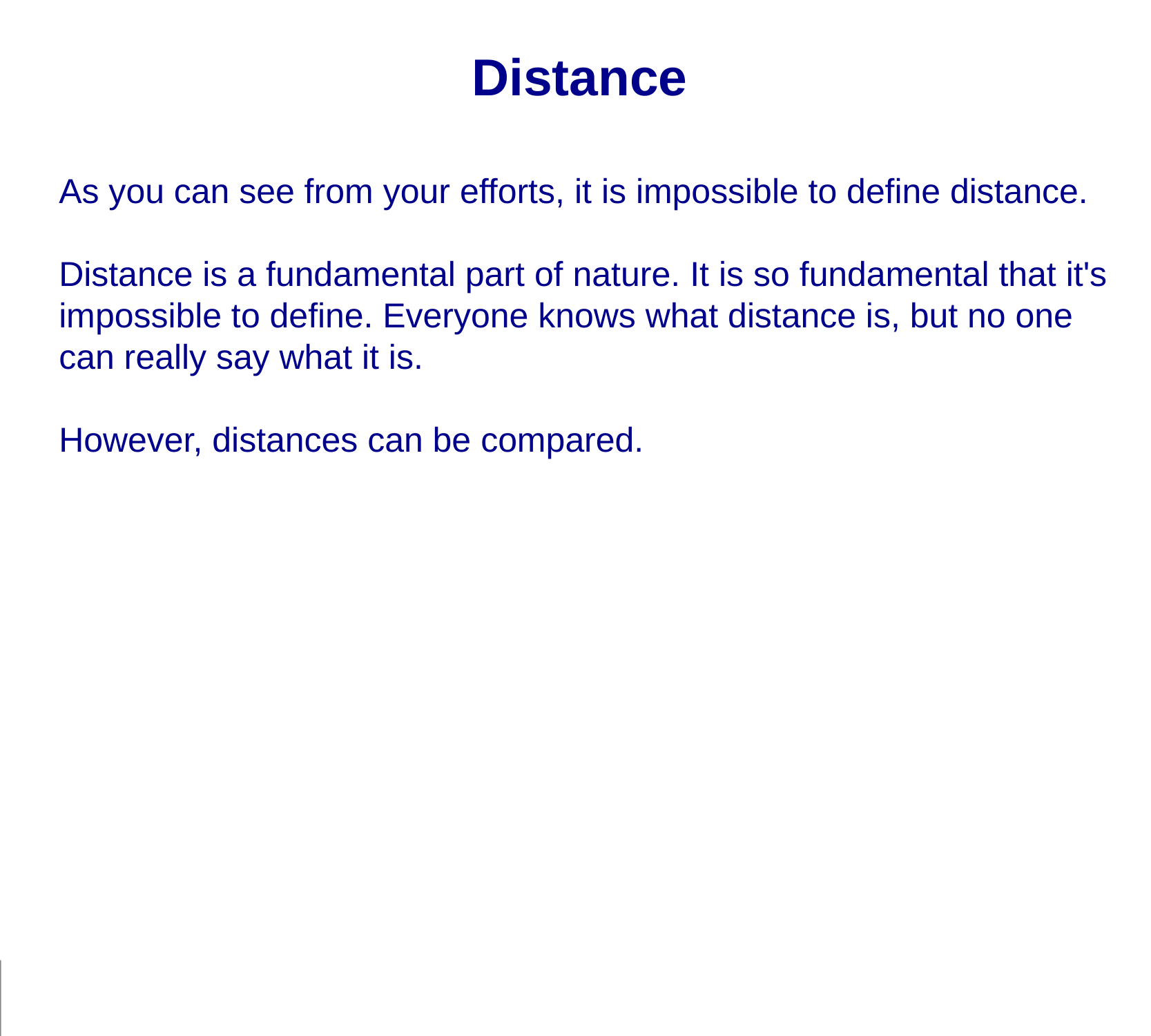

Distance
As you can see from your efforts, it is impossible to define distance.

Distance is a fundamental part of nature. It is so fundamental that it's impossible to define. Everyone knows what distance is, but no one can really say what it is.

However, distances can be compared.